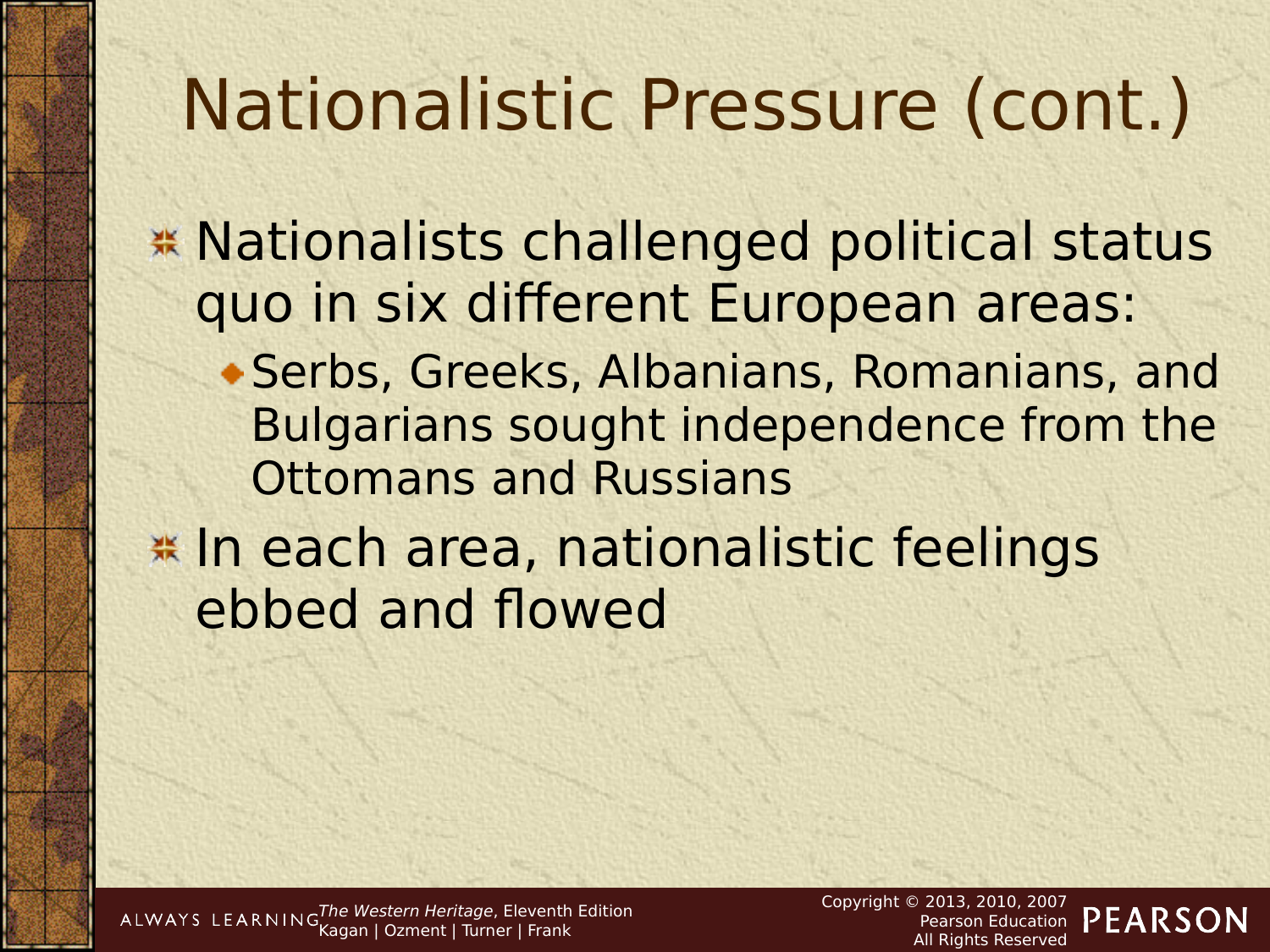

Nationalistic Pressure (cont.)
Nationalists challenged political status quo in six different European areas:
Serbs, Greeks, Albanians, Romanians, and Bulgarians sought independence from the Ottomans and Russians
In each area, nationalistic feelings ebbed and flowed